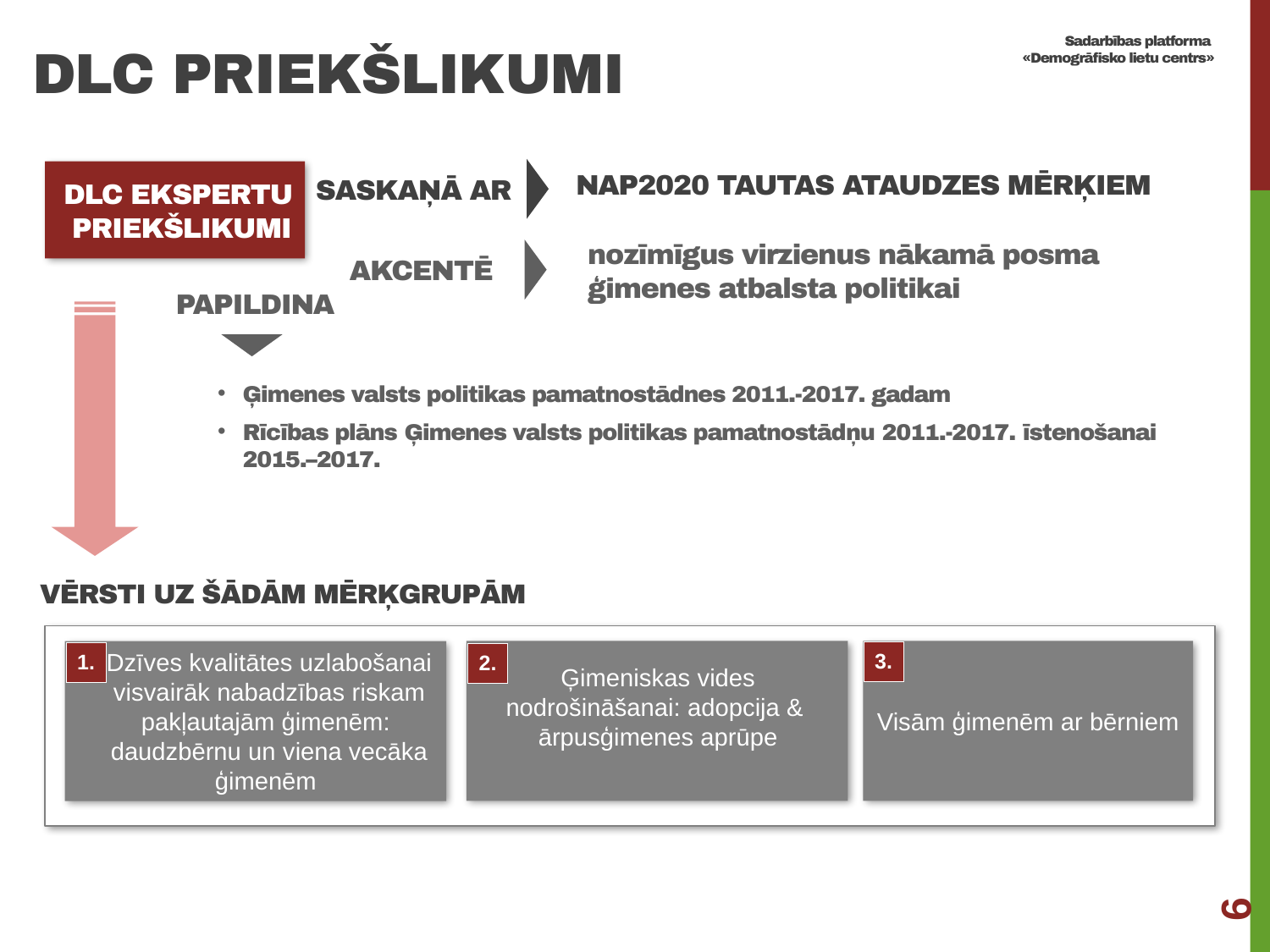

# DLC priekšlikumi
NAP2020 TAUTAS ATAUDZES MĒRĶIEM
SASKAŅĀ AR
DLC EKSPERTU PRIEKŠLIKUMI

nozīmīgus virzienus nākamā posma  ģimenes atbalsta politikai
AKCENTĒ

PAPILDINA

Ģimenes valsts politikas pamatnostādnes 2011.-2017. gadam
Rīcības plāns Ģimenes valsts politikas pamatnostādņu 2011.-2017. īstenošanai 2015.–2017.

VērsTi uz šādām mērķgrupām

Ģimeniskas vides nodrošināšanai: adopcija &  ārpusģimenes aprūpe

Visām ģimenēm ar bērniem
Dzīves kvalitātes uzlabošanai
visvairāk nabadzības riskam pakļautajām ģimenēm:
daudzbērnu un viena vecāka ģimenēm
3.
1.
2.
6